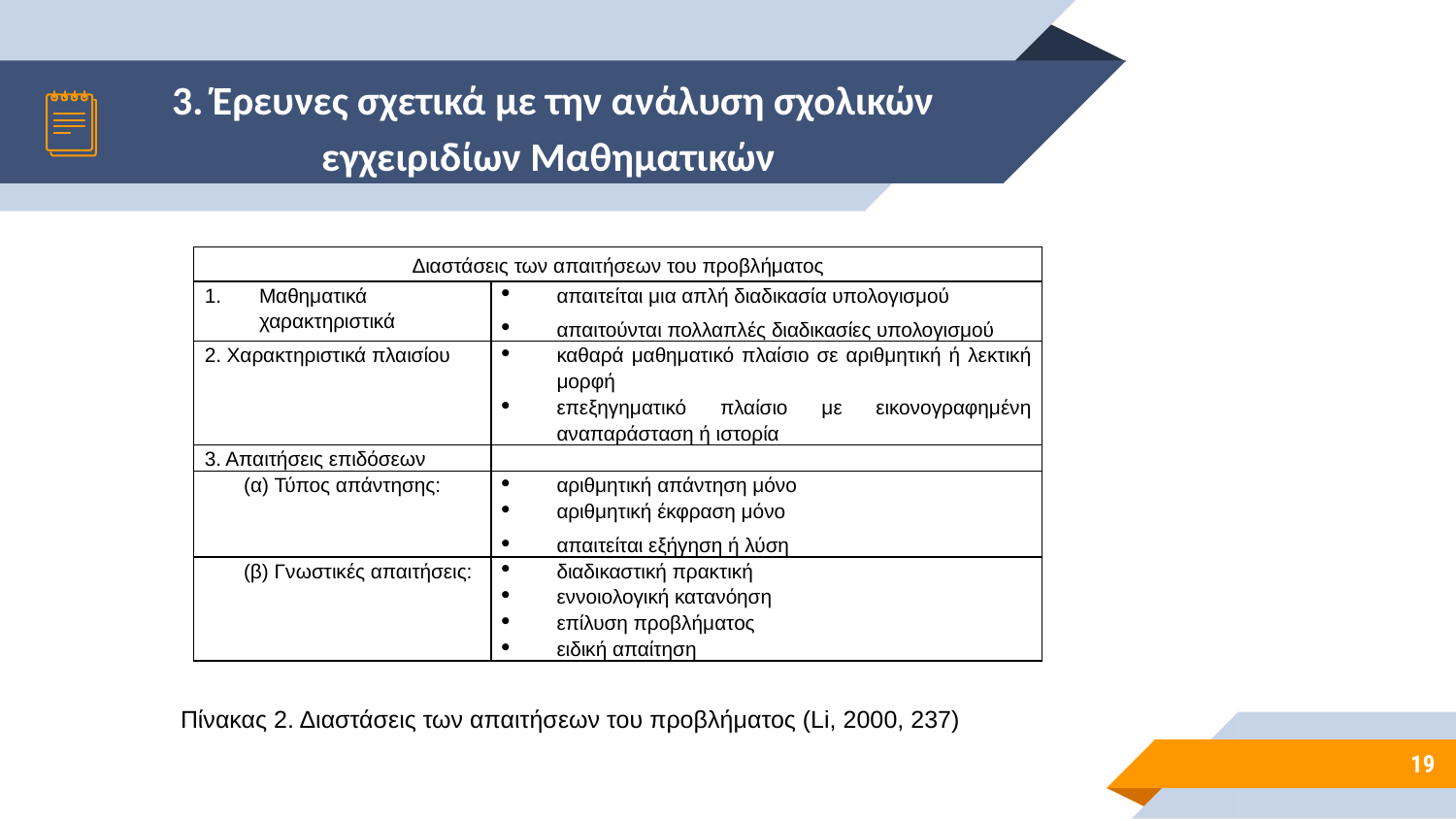

# 3. Έρευνες σχετικά με την ανάλυση σχολικών εγχειριδίων Μαθηματικών

| Διαστάσεις των απαιτήσεων του προβλήματος |  |
| --- | --- |
| Mαθηματικά χαρακτηριστικά | απαιτείται μια απλή διαδικασία υπολογισμού απαιτούνται πολλαπλές διαδικασίες υπολογισμού |
| 2. Χαρακτηριστικά πλαισίου | καθαρά μαθηματικό πλαίσιο σε αριθμητική ή λεκτική μορφή επεξηγηματικό πλαίσιο με εικονογραφημένη αναπαράσταση ή ιστορία |
| 3. Απαιτήσεις επιδόσεων |  |
| (α) Τύπος απάντησης: | αριθμητική απάντηση μόνο αριθμητική έκφραση μόνο απαιτείται εξήγηση ή λύση |
| (β) Γνωστικές απαιτήσεις: | διαδικαστική πρακτική εννοιολογική κατανόηση επίλυση προβλήματος ειδική απαίτηση |
Πίνακας 2. Διαστάσεις των απαιτήσεων του προβλήματος (Li, 2000, 237)
19